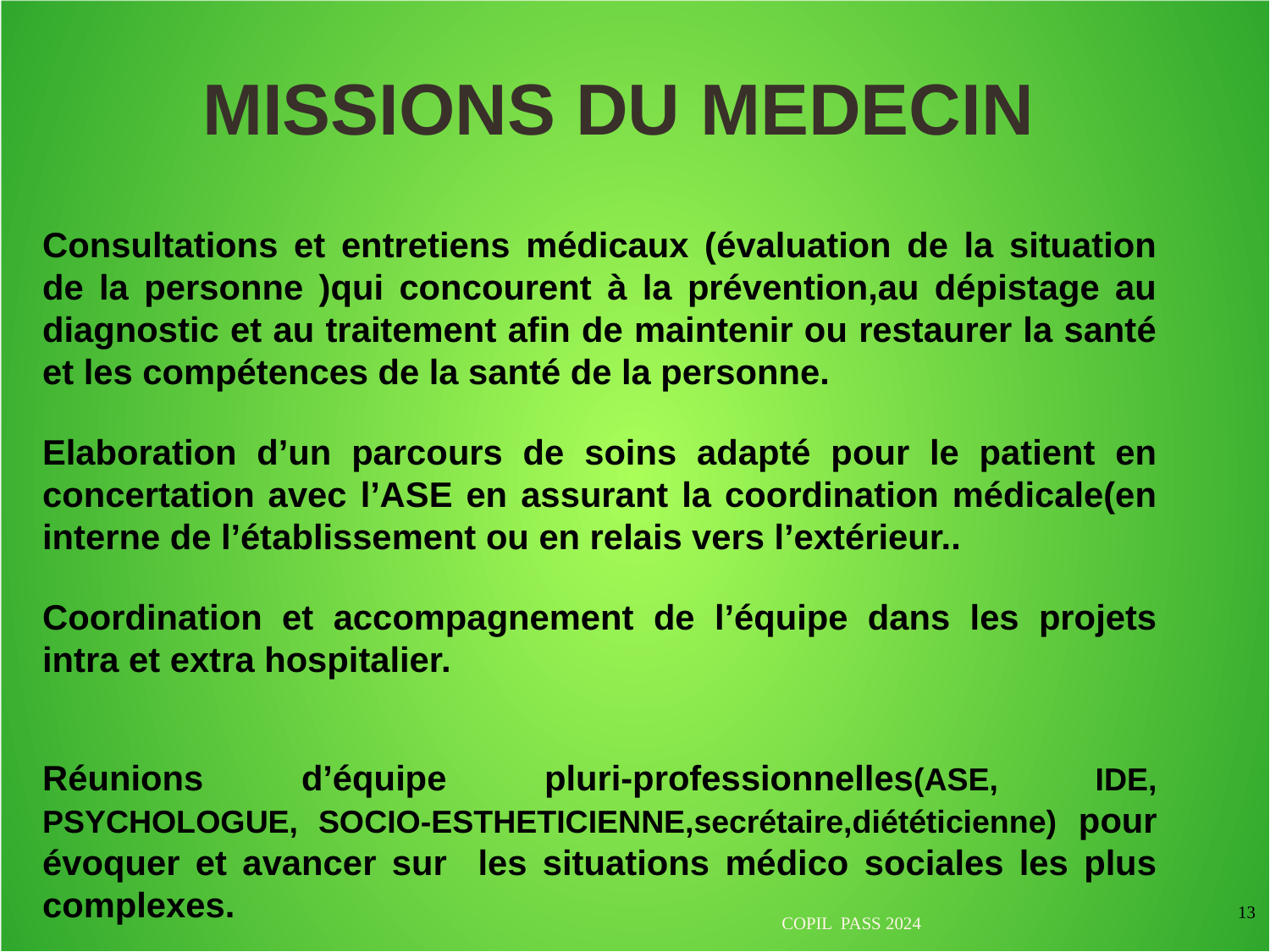

MISSIONS DU MEDECIN

Consultations et entretiens médicaux (évaluation de la situation de la personne )qui concourent à la prévention,au dépistage au diagnostic et au traitement afin de maintenir ou restaurer la santé et les compétences de la santé de la personne.

Elaboration d’un parcours de soins adapté pour le patient en concertation avec l’ASE en assurant la coordination médicale(en interne de l’établissement ou en relais vers l’extérieur..

Coordination et accompagnement de l’équipe dans les projets intra et extra hospitalier.

Réunions d’équipe pluri-professionnelles(ASE, IDE, PSYCHOLOGUE, SOCIO-ESTHETICIENNE,secrétaire,diététicienne) pour évoquer et avancer sur  les situations médico sociales les plus complexes.

COPIL  PASS 2024
13